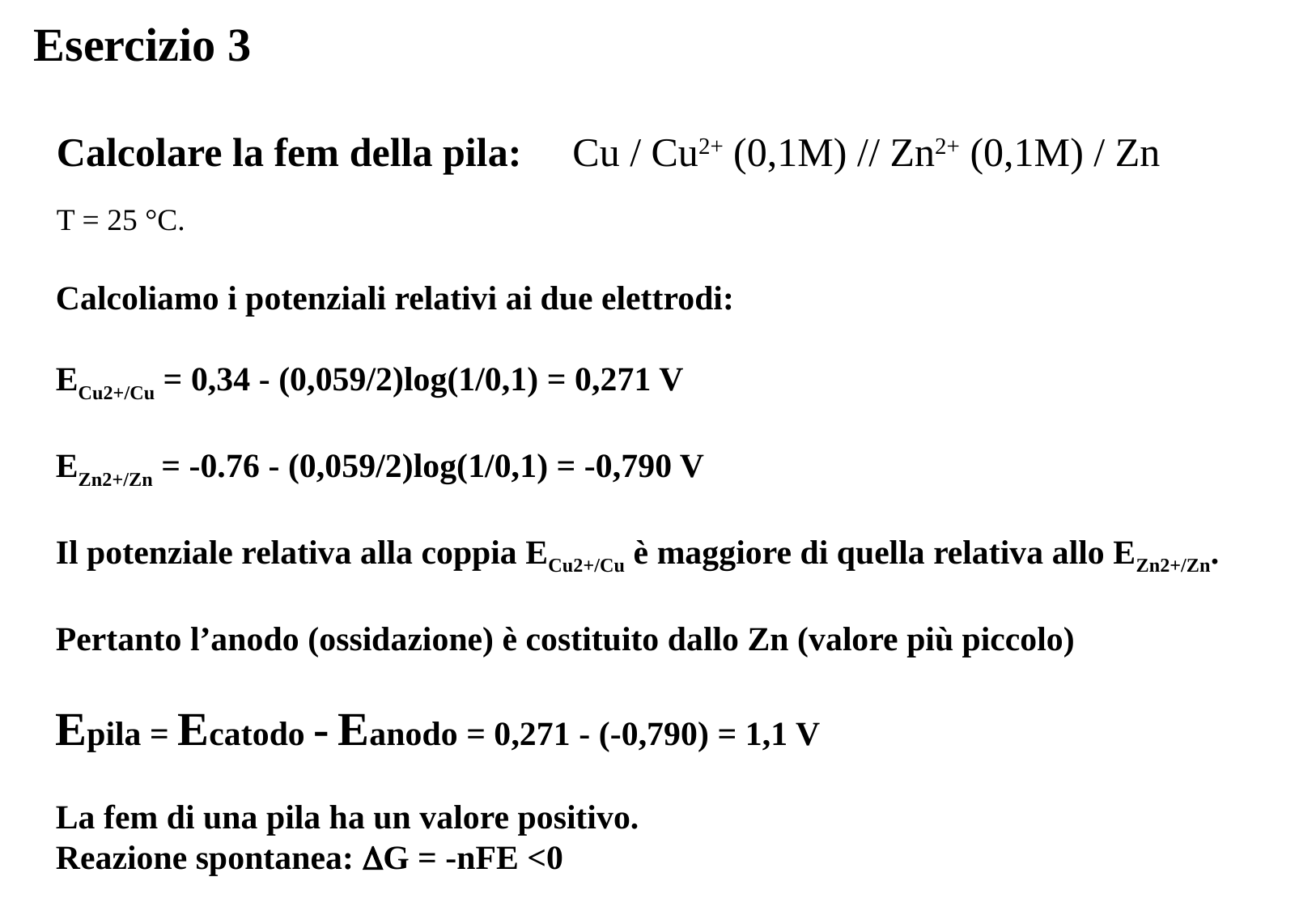

Esercizio 3

Calcolare la fem della pila:     Cu / Cu2+ (0,1M) // Zn2+ (0,1M) / Zn
T = 25 °C.
Calcoliamo i potenziali relativi ai due elettrodi:

ECu2+/Cu = 0,34 - (0,059/2)log(1/0,1) = 0,271 V

EZn2+/Zn = -0.76 - (0,059/2)log(1/0,1) = -0,790 V

Il potenziale relativa alla coppia ECu2+/Cu è maggiore di quella relativa allo EZn2+/Zn.

Pertanto l’anodo (ossidazione) è costituito dallo Zn (valore più piccolo)

Epila = Ecatodo - Eanodo = 0,271 - (-0,790) = 1,1 V

La fem di una pila ha un valore positivo.
Reazione spontanea: ΔG = -nFE <0